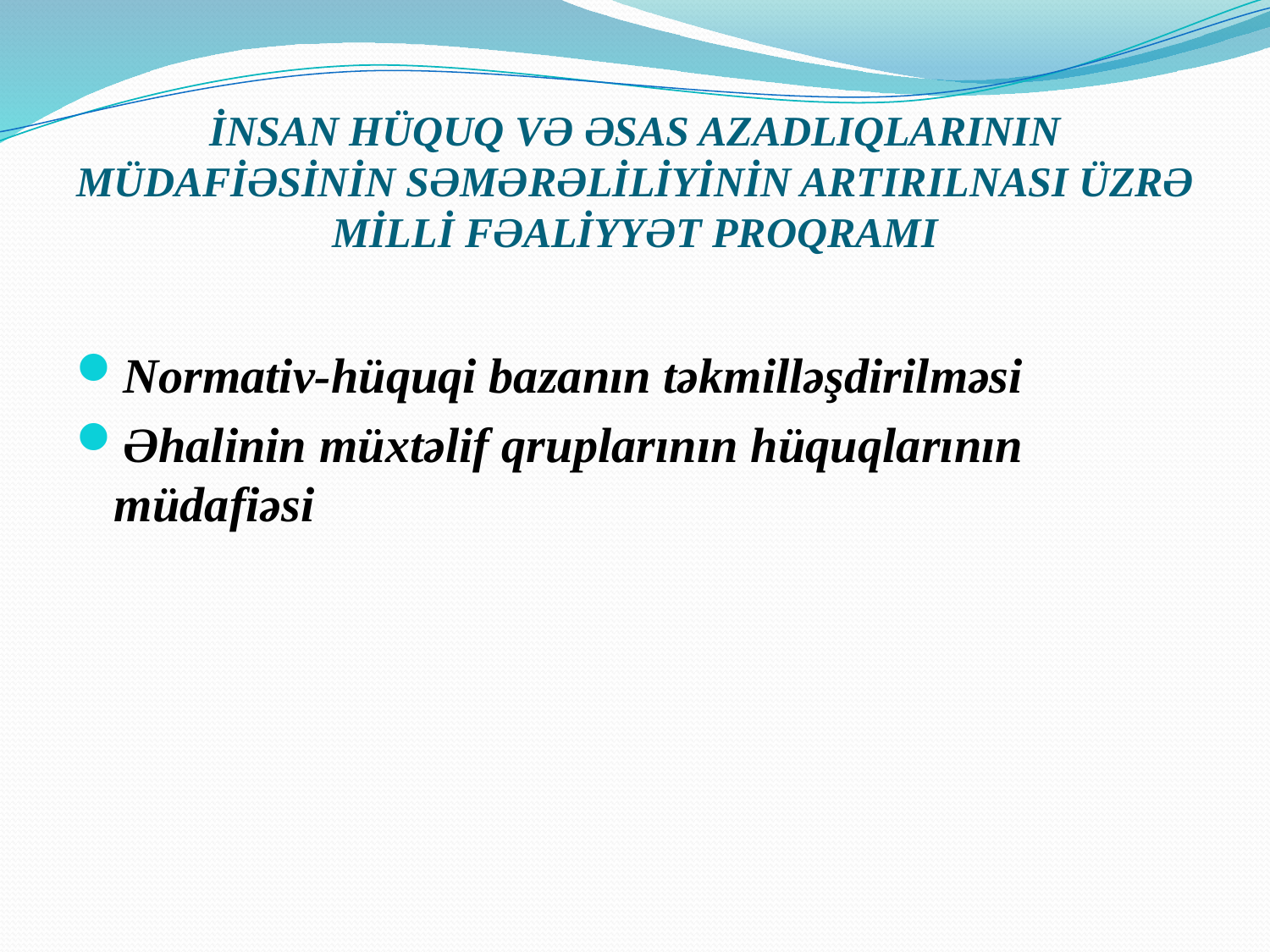

# İNSAN HÜQUQ VƏ ƏSAS AZADLIQLARININ MÜDAFİƏSİNİN SƏMƏRƏLİLİYİNİN ARTIRILNASI ÜZRƏ MİLLİ FƏALİYYƏT PROQRAMI

Normativ-hüquqi bazanın təkmilləşdirilməsi
Əhalinin müxtəlif qruplarının hüquqlarının müdafiəsi